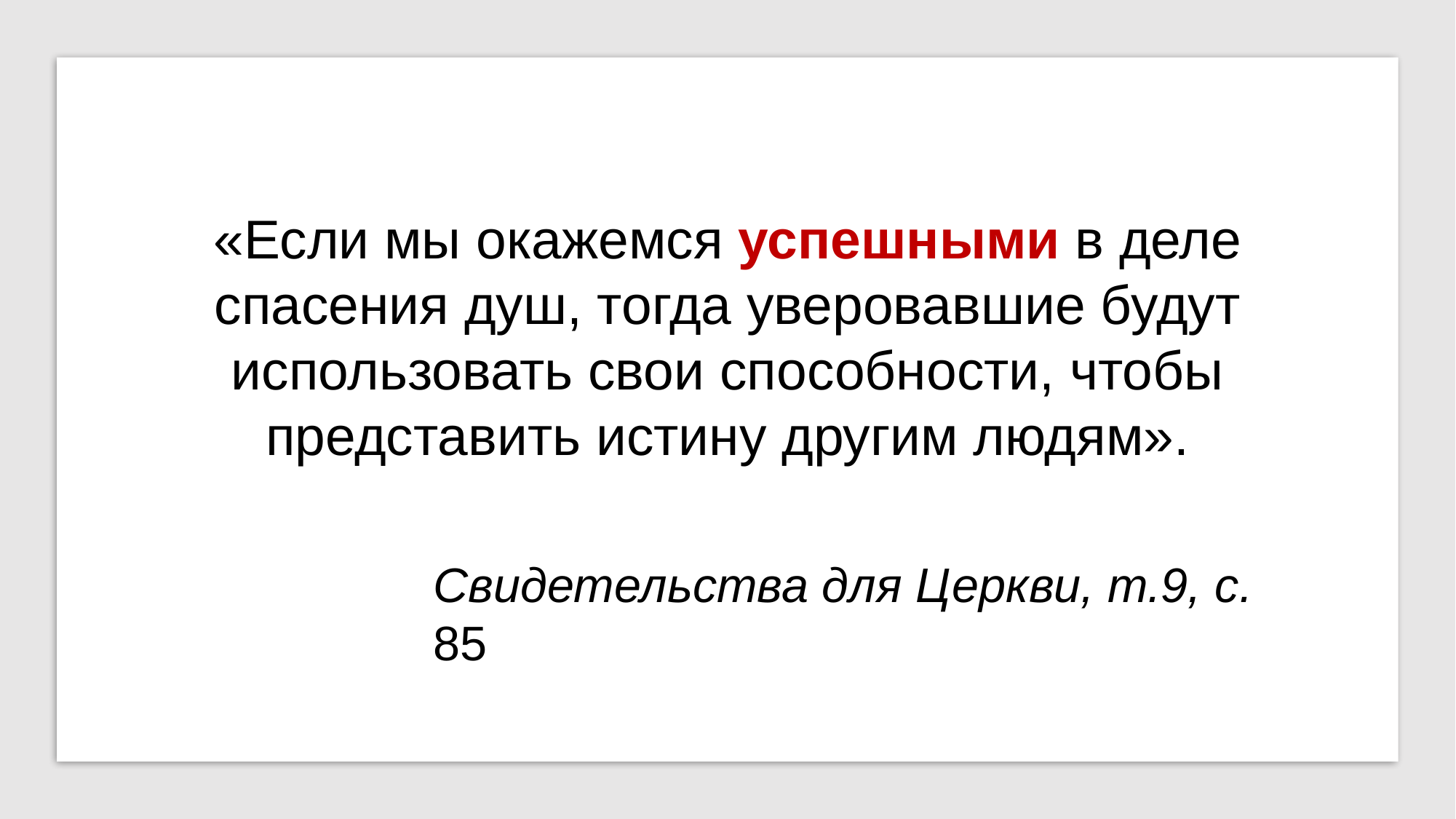

«Если мы окажемся успешными в деле спасения душ, тогда уверовавшие будут использовать свои способности, чтобы представить истину другим людям».
Свидетельства для Церкви, т.9, с. 85